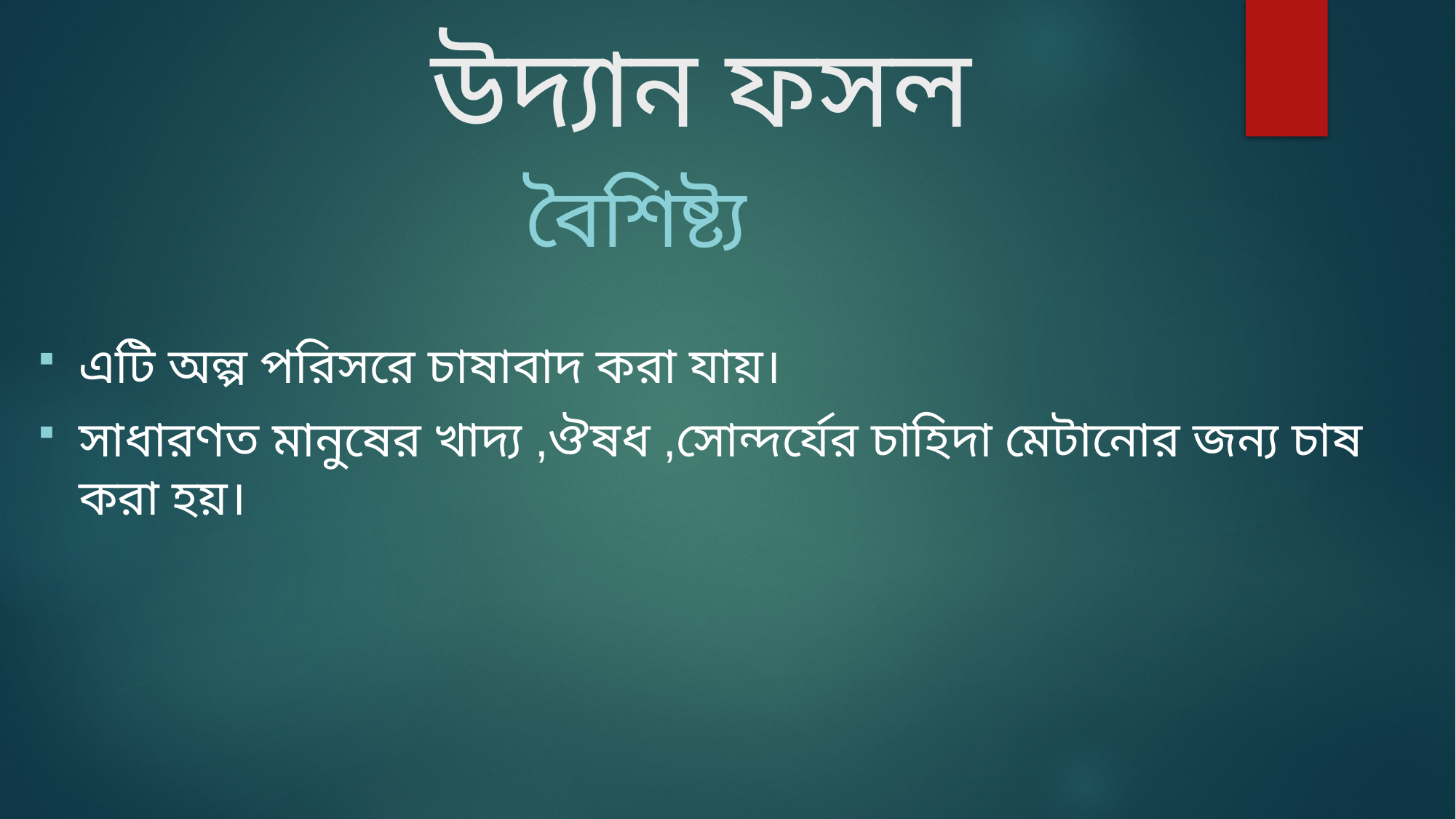

# উদ্যান ফসল
বৈশিষ্ট্য
এটি অল্প পরিসরে চাষাবাদ করা যায়।
সাধারণত মানুষের খাদ্য ,ঔষধ ,সোন্দর্যের চাহিদা মেটানোর জন্য চাষ করা হয়।